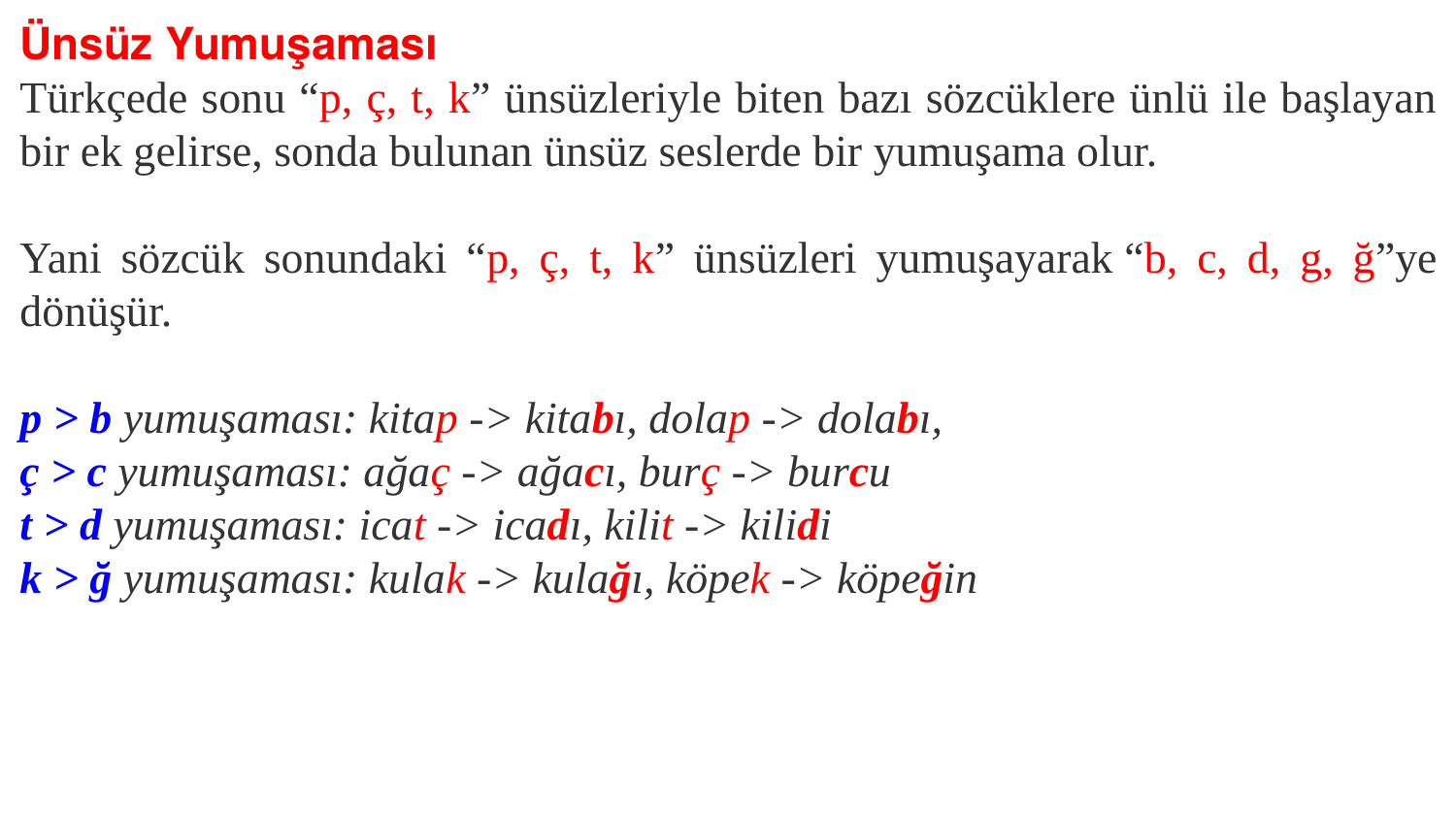

Ünsüz Yumuşaması
Türkçede sonu “p, ç, t, k” ünsüzleriyle biten bazı sözcüklere ünlü ile başlayan bir ek gelirse, sonda bulunan ünsüz seslerde bir yumuşama olur.

Yani sözcük sonundaki “p, ç, t, k” ünsüzleri yumuşayarak “b, c, d, g, ğ”ye dönüşür.

p > b yumuşaması: kitap -> kitabı, dolap -> dolabı,
ç > c yumuşaması: ağaç -> ağacı, burç -> burcu
t > d yumuşaması: icat -> icadı, kilit -> kilidi
k > ğ yumuşaması: kulak -> kulağı, köpek -> köpeğin